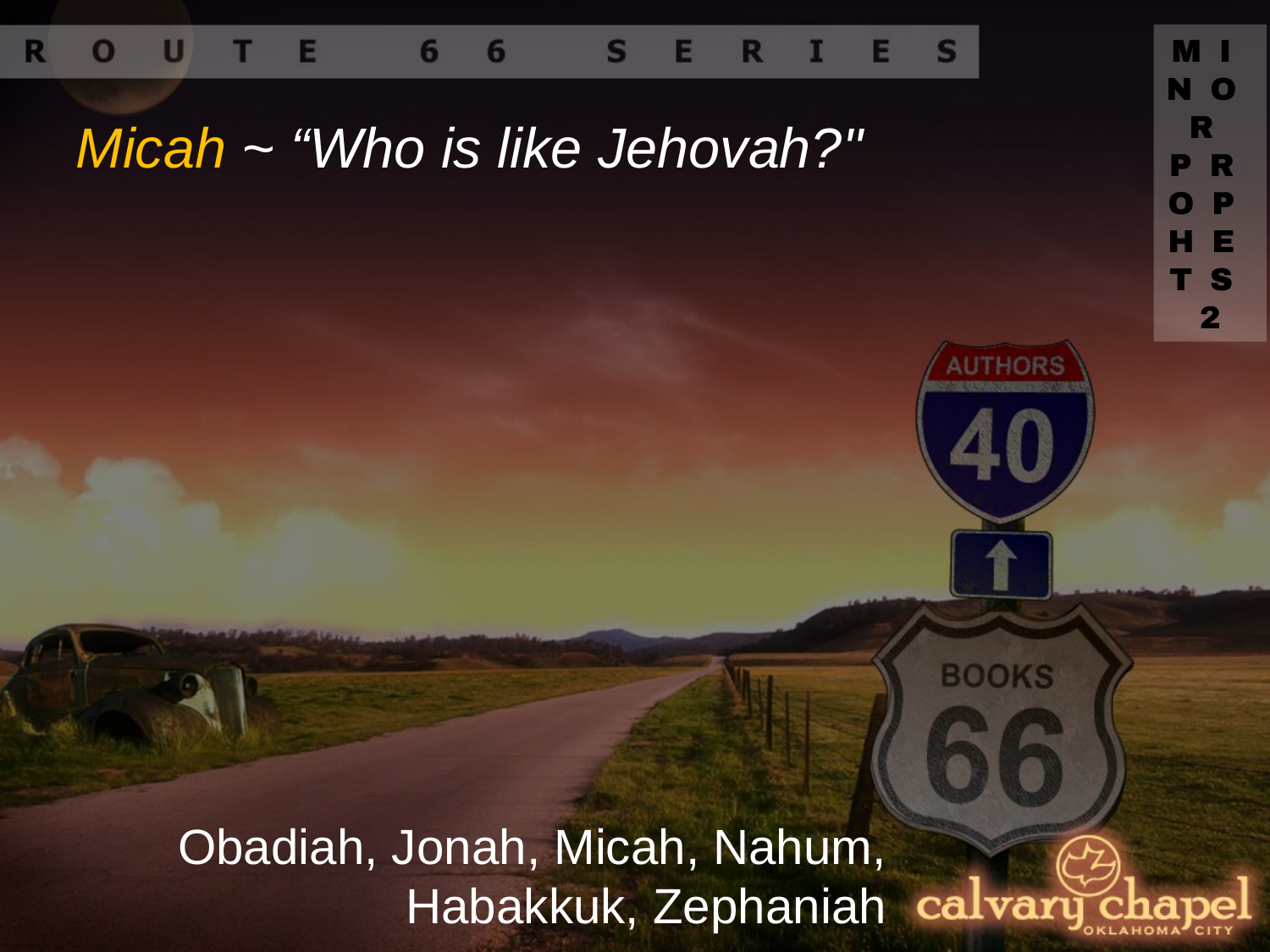

MINOR PROPHETS 2
Micah ~ “Who is like Jehovah?"
Obadiah, Jonah, Micah, Nahum, Habakkuk, Zephaniah